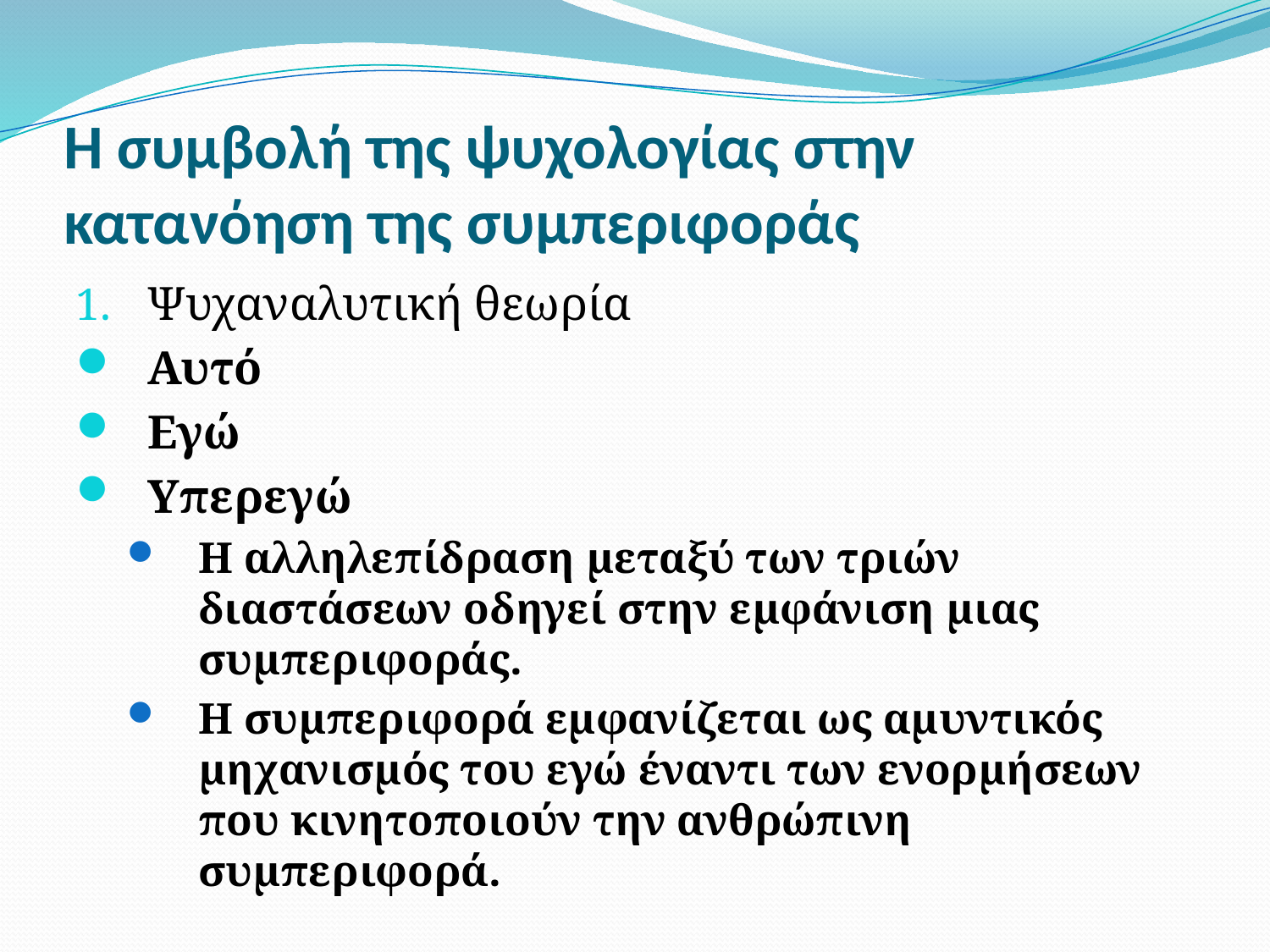

# Η συμβολή της ψυχολογίας στην κατανόηση της συμπεριφοράς
Ψυχαναλυτική θεωρία
Αυτό
Εγώ
Υπερεγώ
Η αλληλεπίδραση μεταξύ των τριών διαστάσεων οδηγεί στην εμφάνιση μιας συμπεριφοράς.
Η συμπεριφορά εμφανίζεται ως αμυντικός μηχανισμός του εγώ έναντι των ενορμήσεων που κινητοποιούν την ανθρώπινη συμπεριφορά.